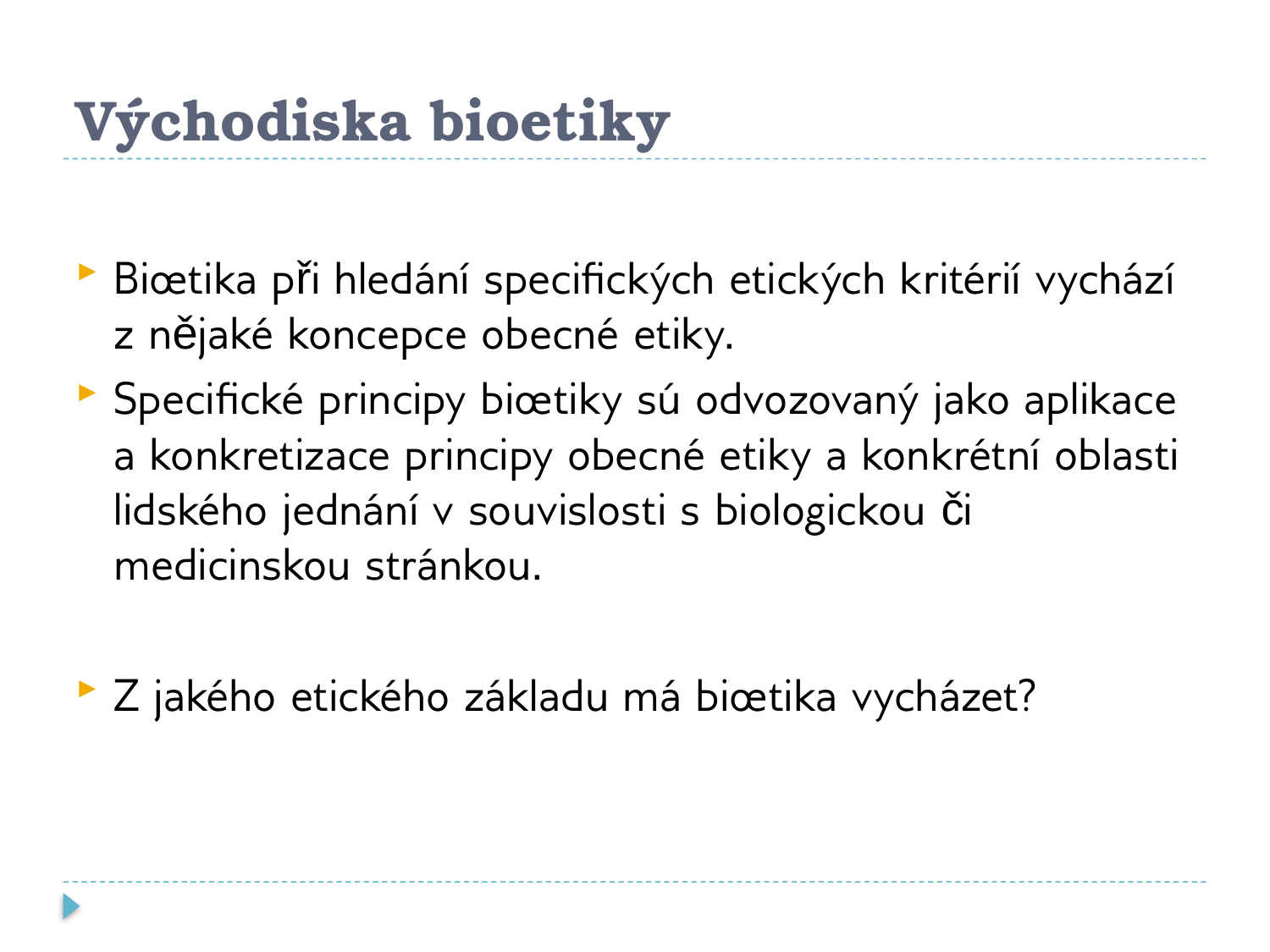

# Východiska bioetiky

Bioetika při hledání specifických etických kritérií vychází z nějaké koncepce obecné etiky.
Specifické principy bioetiky sú odvozovaný jako aplikace a konkretizace principy obecné etiky a konkrétní oblasti lidského jednání v souvislosti s biologickou či medicinskou stránkou.

Z jakého etického základu má bioetika vycházet?